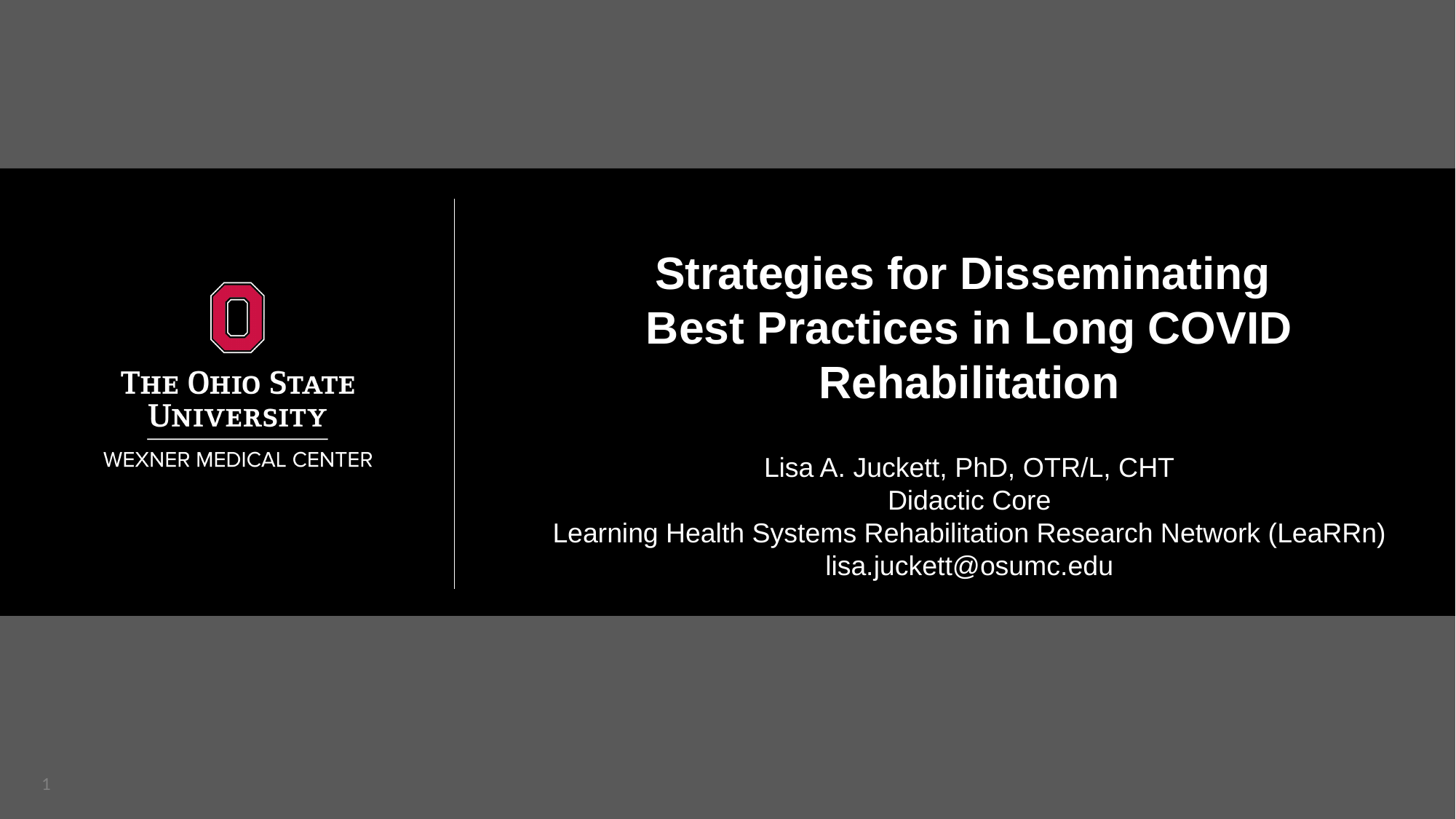

Strategies for Disseminating
Best Practices in Long COVID Rehabilitation
Lisa A. Juckett, PhD, OTR/L, CHT
Didactic Core
Learning Health Systems Rehabilitation Research Network (LeaRRn)
lisa.juckett@osumc.edu